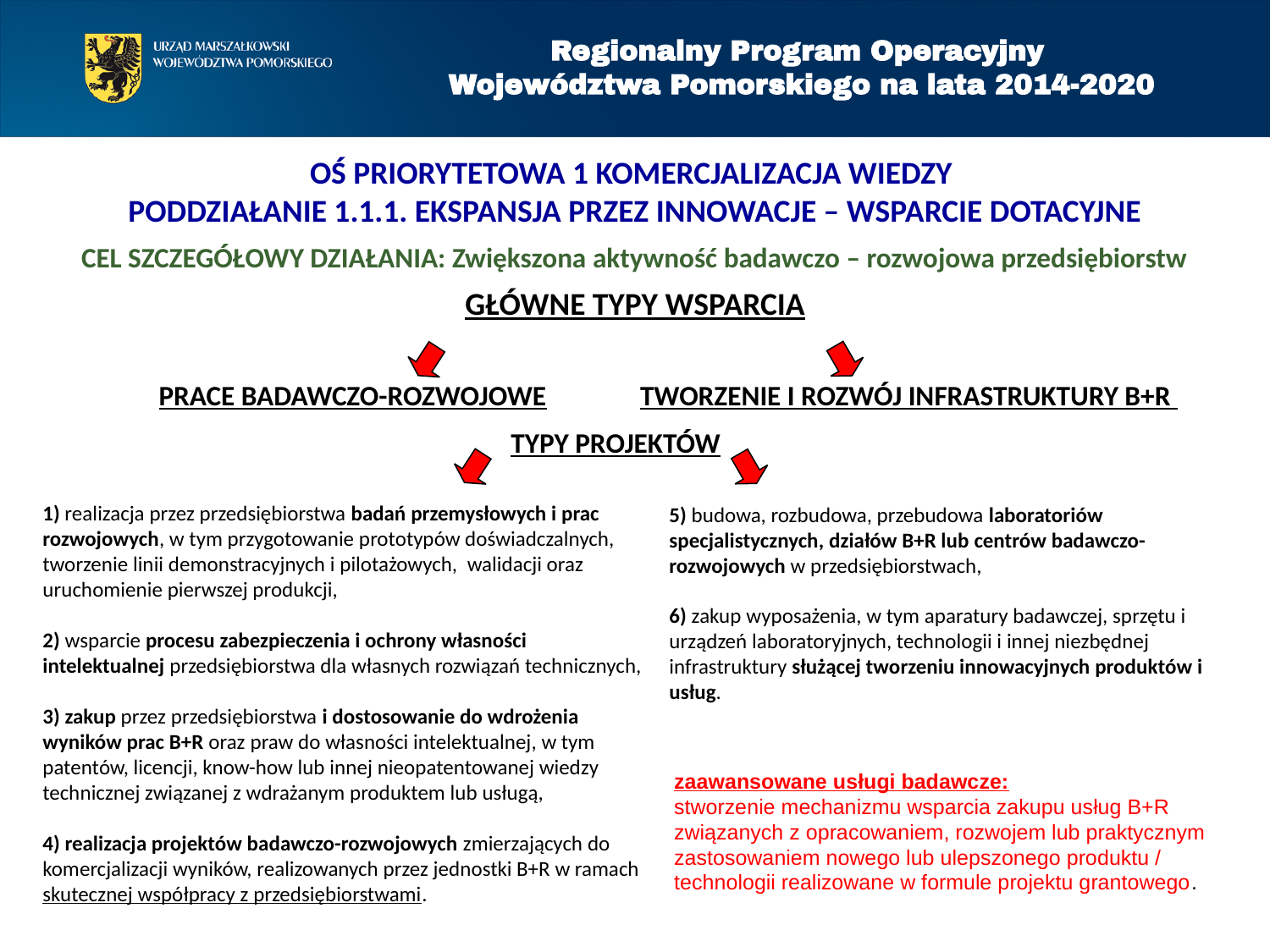

Regionalny Program Operacyjny
Województwa Pomorskiego na lata 2014-2020
OŚ PRIORYTETOWA 1 KOMERCJALIZACJA WIEDZY
PODDZIAŁANIE 1.1.1. EKSPANSJA PRZEZ INNOWACJE – WSPARCIE DOTACYJNE

CEL SZCZEGÓŁOWY DZIAŁANIA: Zwiększona aktywność badawczo – rozwojowa przedsiębiorstw

GŁÓWNE TYPY WSPARCIA

PRACE BADAWCZO-ROZWOJOWE
TWORZENIE I ROZWÓJ INFRASTRUKTURY B+R
TYPY PROJEKTÓW

1) realizacja przez przedsiębiorstwa badań przemysłowych i prac rozwojowych, w tym przygotowanie prototypów doświadczalnych, tworzenie linii demonstracyjnych i pilotażowych,  walidacji oraz uruchomienie pierwszej produkcji,

2) wsparcie procesu zabezpieczenia i ochrony własności intelektualnej przedsiębiorstwa dla własnych rozwiązań technicznych,

3) zakup przez przedsiębiorstwa i dostosowanie do wdrożenia wyników prac B+R oraz praw do własności intelektualnej, w tym patentów, licencji, know-how lub innej nieopatentowanej wiedzy technicznej związanej z wdrażanym produktem lub usługą,

4) realizacja projektów badawczo-rozwojowych zmierzających do komercjalizacji wyników, realizowanych przez jednostki B+R w ramach skutecznej współpracy z przedsiębiorstwami.
5) budowa, rozbudowa, przebudowa laboratoriów specjalistycznych, działów B+R lub centrów badawczo-rozwojowych w przedsiębiorstwach,

6) zakup wyposażenia, w tym aparatury badawczej, sprzętu i urządzeń laboratoryjnych, technologii i innej niezbędnej infrastruktury służącej tworzeniu innowacyjnych produktów i usług.
zaawansowane usługi badawcze:
stworzenie mechanizmu wsparcia zakupu usług B+R związanych z opracowaniem, rozwojem lub praktycznym zastosowaniem nowego lub ulepszonego produktu / technologii realizowane w formule projektu grantowego.